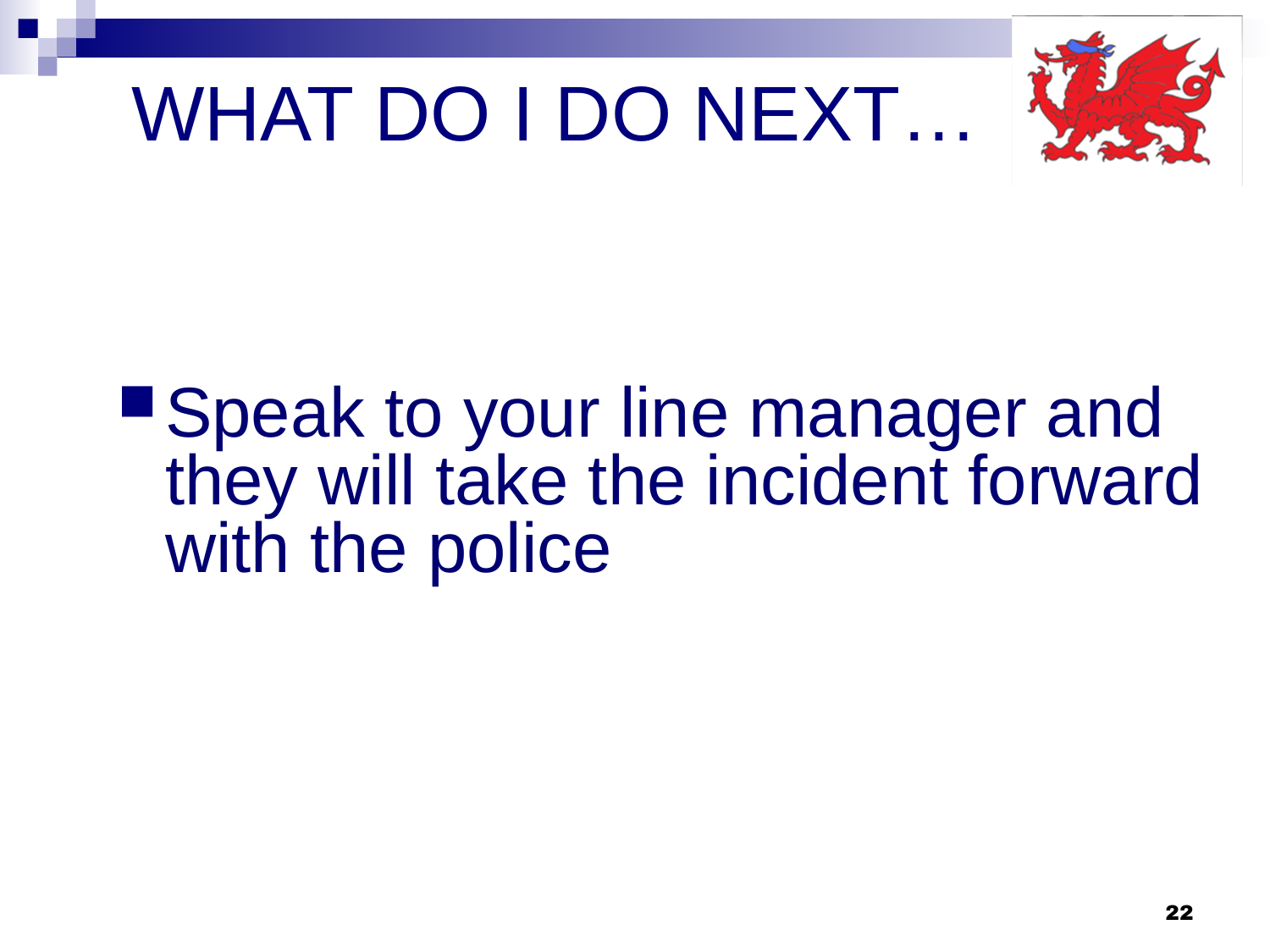

# WHAT DO I DO NEXT…

Speak to your line manager and they will take the incident forward with the police
22